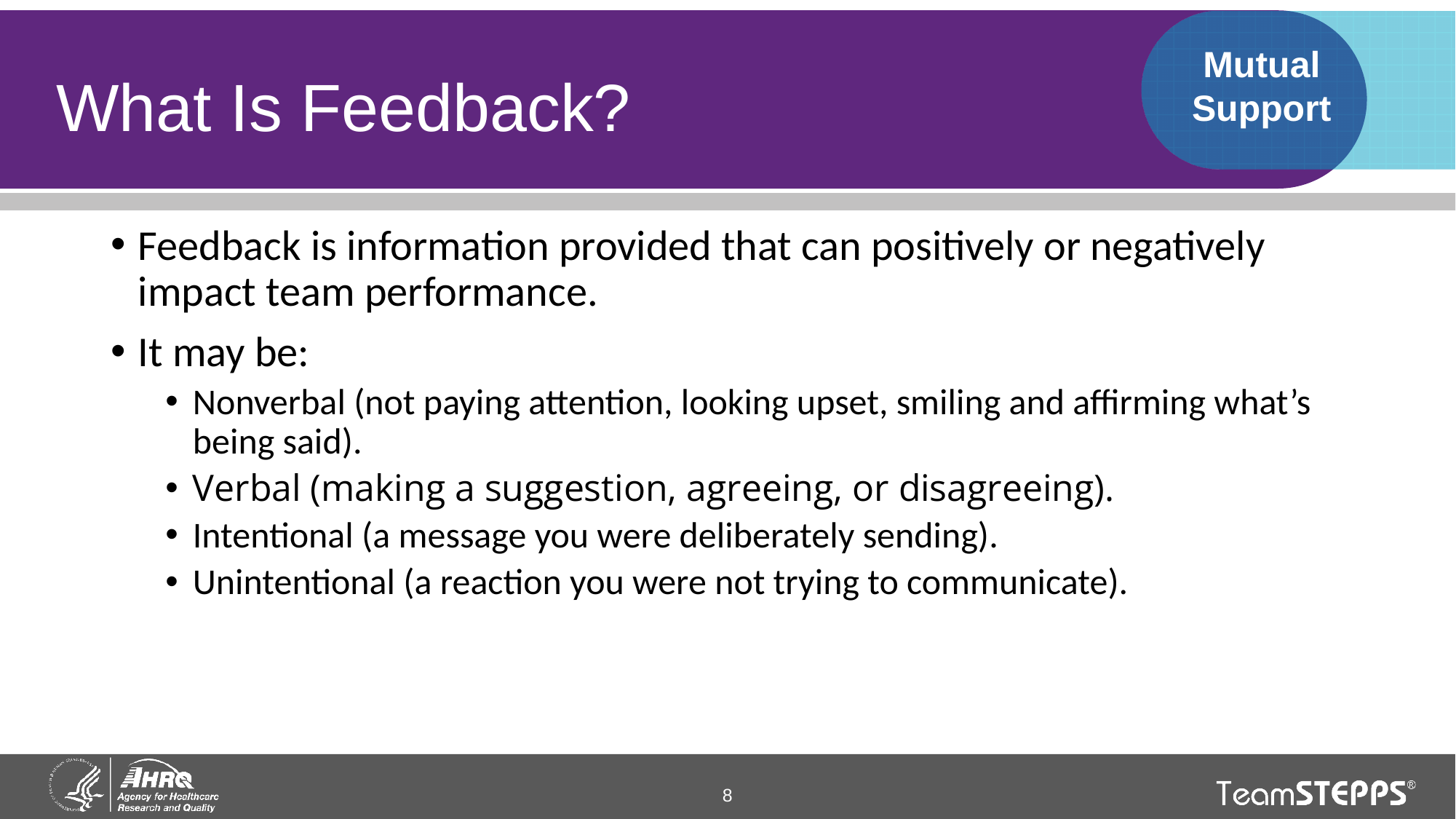

# What Is Feedback?
Mutual Support
Feedback is information provided that can positively or negatively impact team performance.
It may be:
Nonverbal (not paying attention, looking upset, smiling and affirming what’s being said).
Verbal (making a suggestion, agreeing, or disagreeing).
Intentional (a message you were deliberately sending).
Unintentional (a reaction you were not trying to communicate).
8